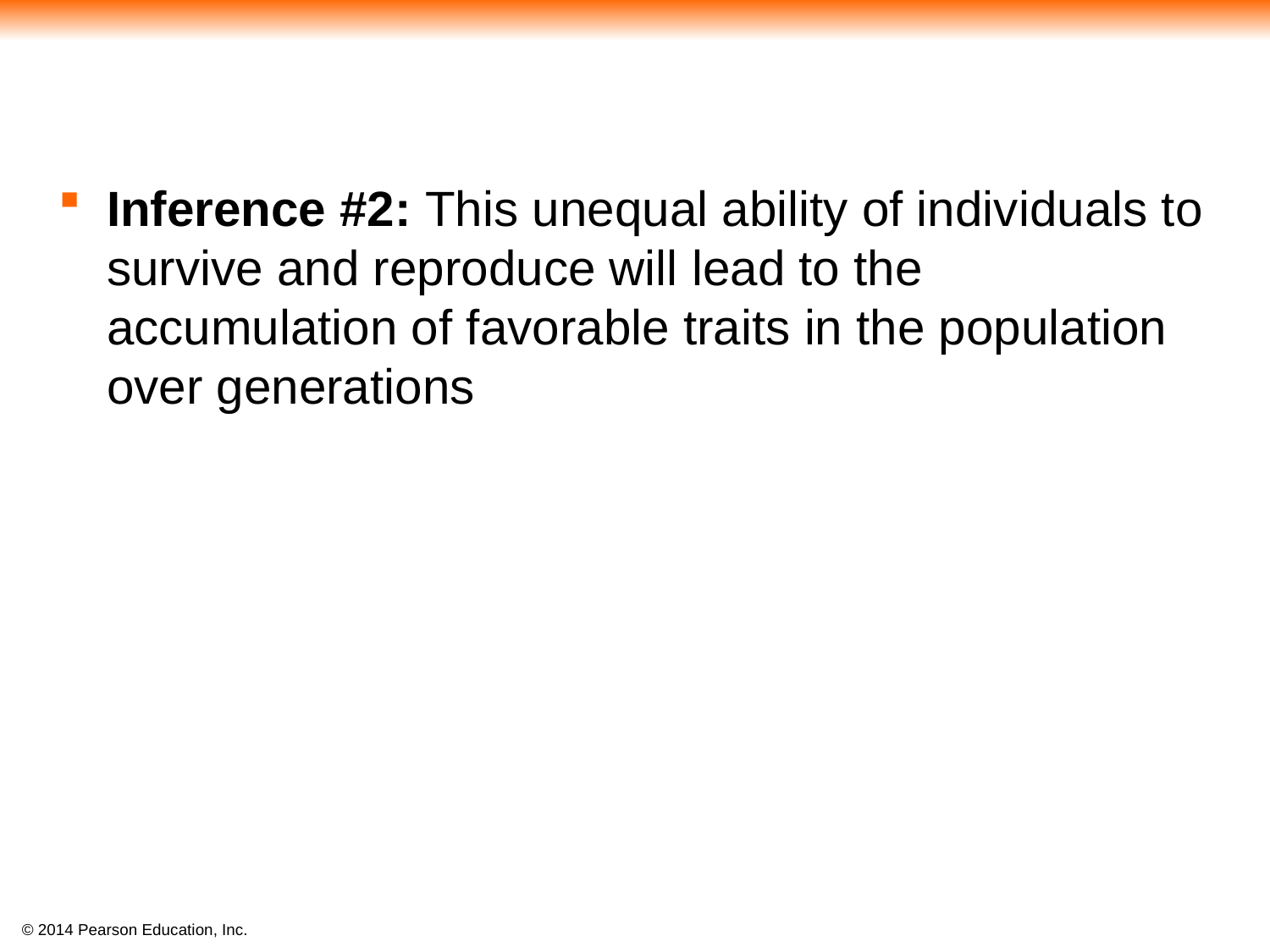

Inference #2: This unequal ability of individuals to survive and reproduce will lead to the accumulation of favorable traits in the population over generations